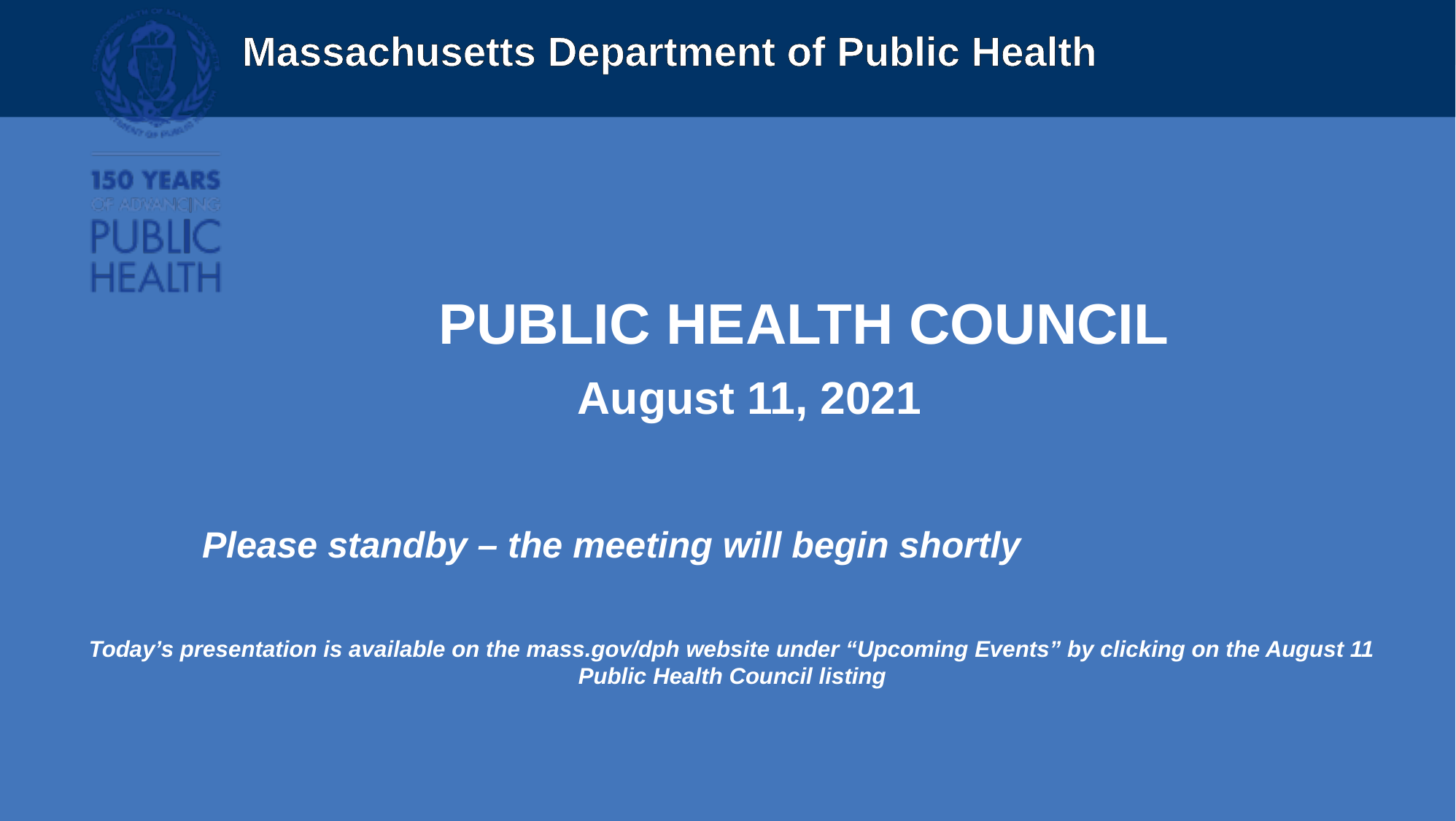

Public health council
August 11, 2021
Please standby – the meeting will begin shortly
Today’s presentation is available on the mass.gov/dph website under “Upcoming Events” by clicking on the August 11 Public Health Council listing